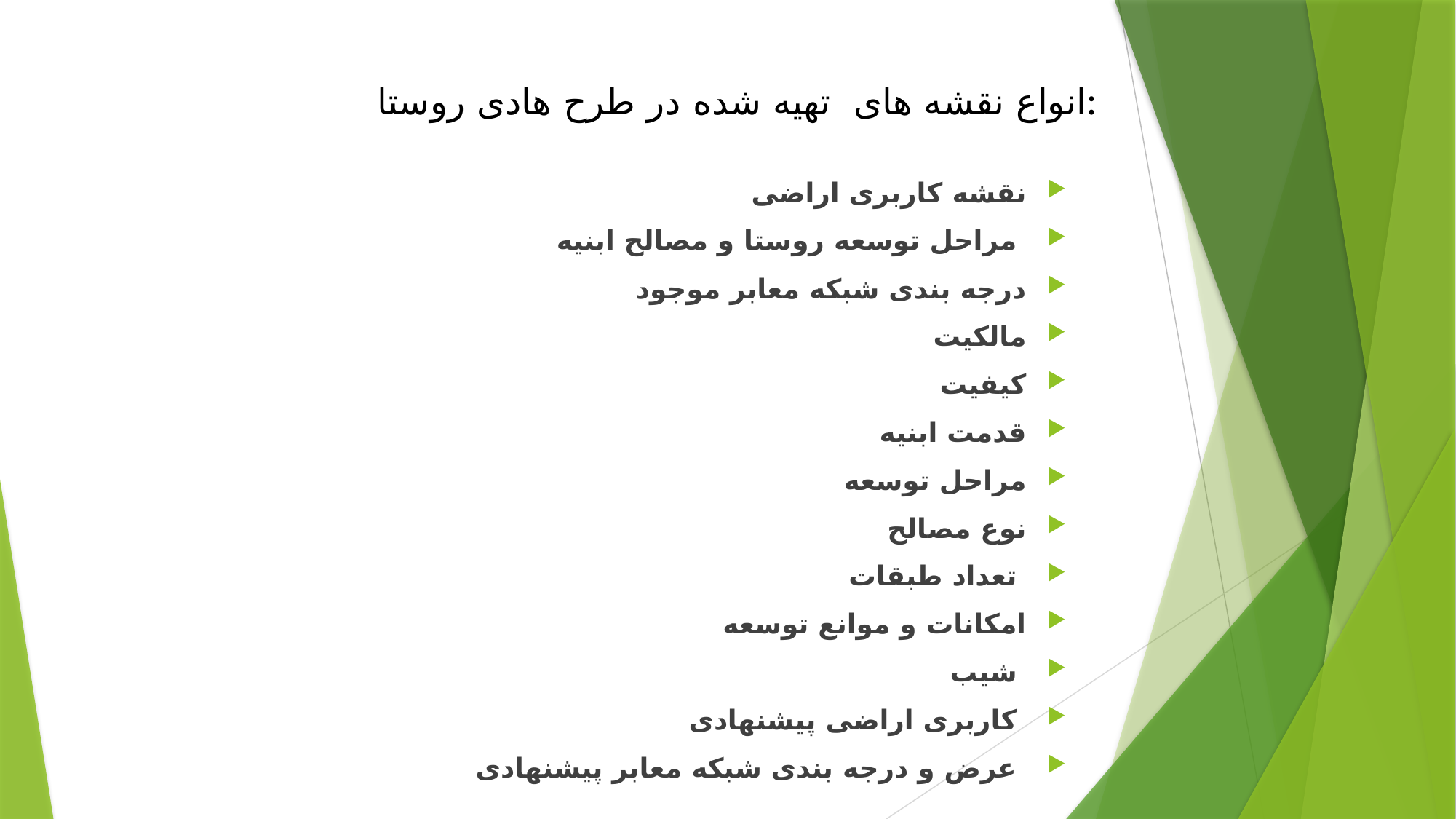

# انواع نقشه های  تهیه شده در طرح هادی روستا:
نقشه کاربری اراضی
 مراحل توسعه روستا و مصالح ابنیه
درجه بندی شبکه معابر موجود
مالکیت
کیفیت
قدمت ابنیه
مراحل توسعه
نوع مصالح
 تعداد طبقات
امکانات و موانع توسعه
 شیب
 کاربری اراضی پیشنهادی
 عرض و درجه بندی شبکه معابر پیشنهادی